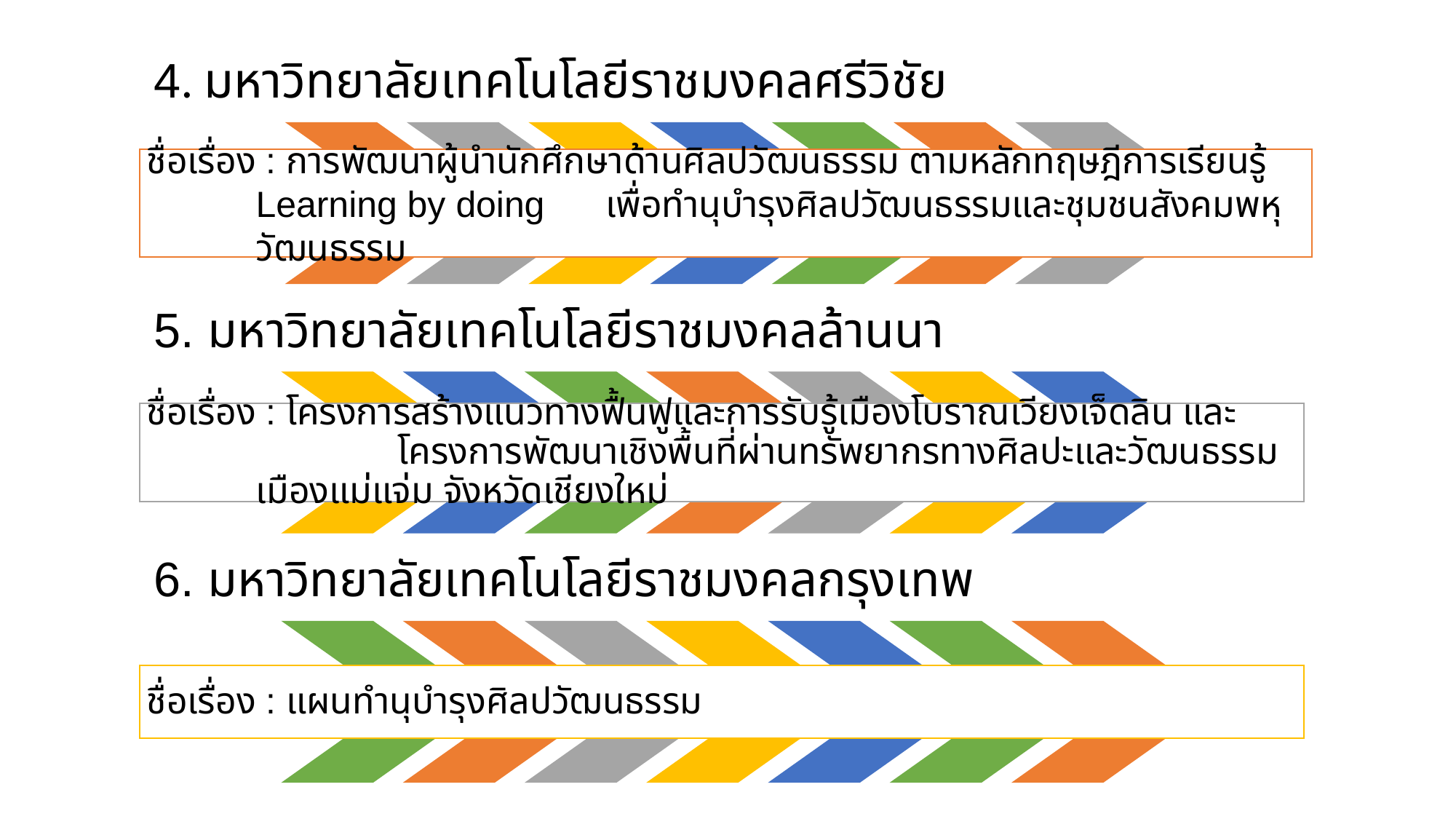

4. มหาวิทยาลัยเทคโนโลยีราชมงคลศรีวิชัย
ชื่อเรื่อง : การพัฒนาผู้นำนักศึกษาด้านศิลปวัฒนธรรม ตามหลักทฤษฎีการเรียนรู้ Learning by doing      เพื่อทำนุบำรุงศิลปวัฒนธรรมและชุมชนสังคมพหุวัฒนธรรม
5. มหาวิทยาลัยเทคโนโลยีราชมงคลล้านนา
ชื่อเรื่อง : โครงการสร้างแนวทางฟื้นฟูและการรับรู้เมืองโบราณเวียงเจ็ดลิน และ                      โครงการพัฒนาเชิงพื้นที่ผ่านทรัพยากรทางศิลปะและวัฒนธรรมเมืองแม่แจ่ม จังหวัดเชียงใหม่
6. มหาวิทยาลัยเทคโนโลยีราชมงคลกรุงเทพ
ชื่อเรื่อง : แผนทำนุบำรุงศิลปวัฒนธรรม